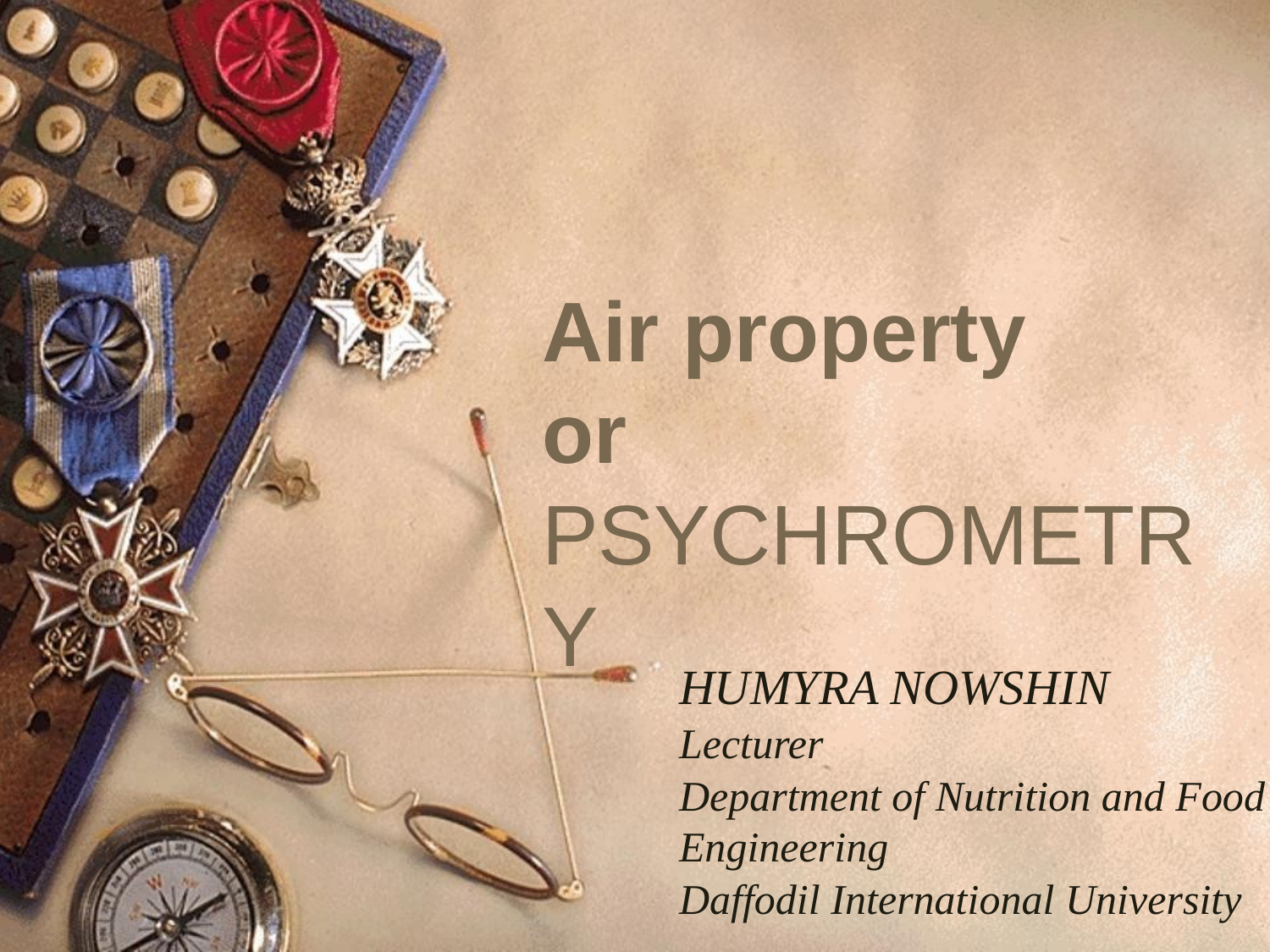

# Air property or PSYCHROMETRY
HUMYRA NOWSHIN
Lecturer
Department of Nutrition and Food Engineering
Daffodil International University